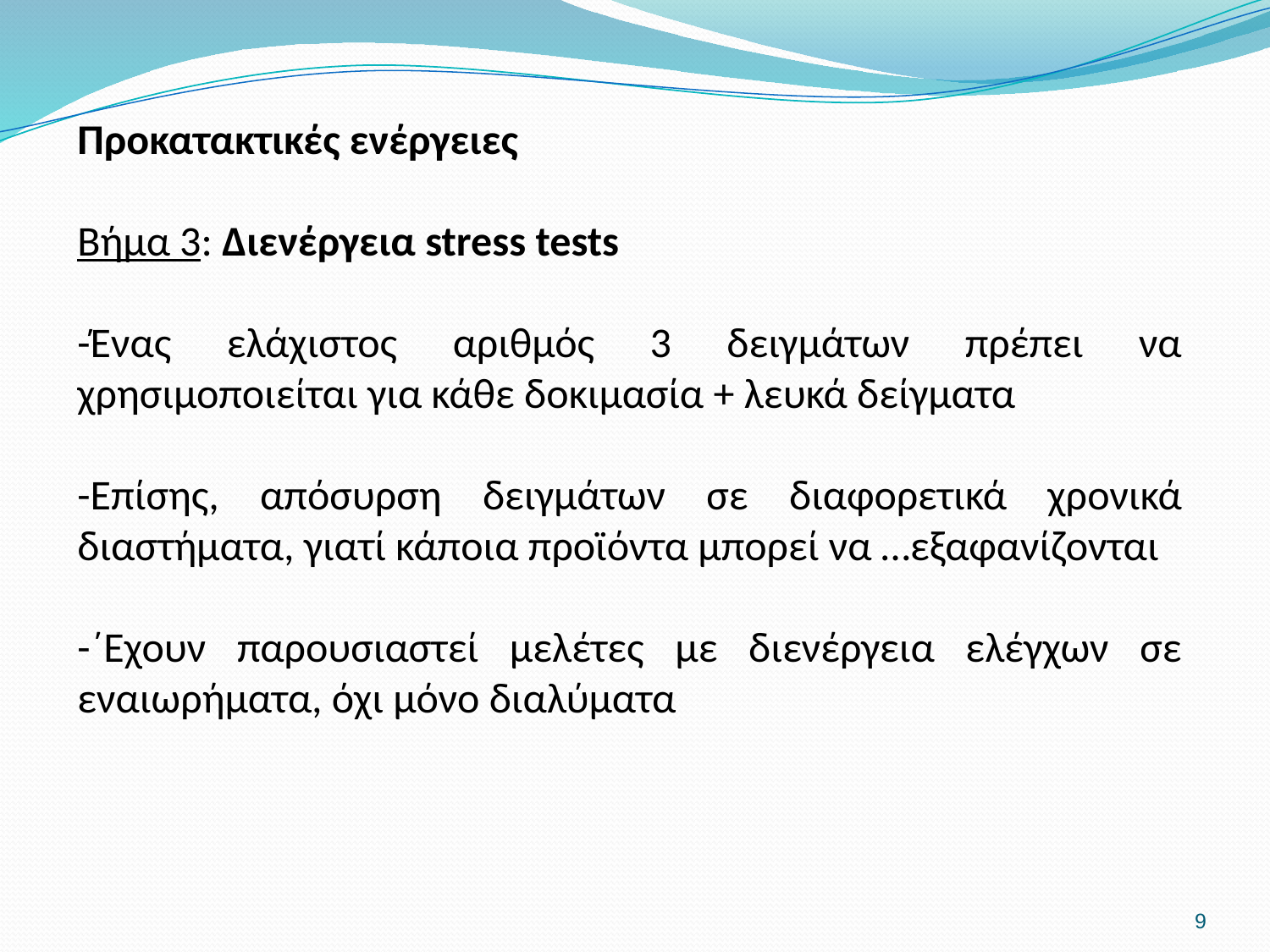

Προκατακτικές ενέργειες

Βήμα 3: Διενέργεια stress tests

-Ένας ελάχιστος αριθμός 3 δειγμάτων πρέπει να χρησιμοποιείται για κάθε δοκιμασία + λευκά δείγματα

-Επίσης, απόσυρση δειγμάτων σε διαφορετικά χρονικά διαστήματα, γιατί κάποια προϊόντα μπορεί να …εξαφανίζονται

-΄Εχουν παρουσιαστεί μελέτες με διενέργεια ελέγχων σε εναιωρήματα, όχι μόνο διαλύματα

9